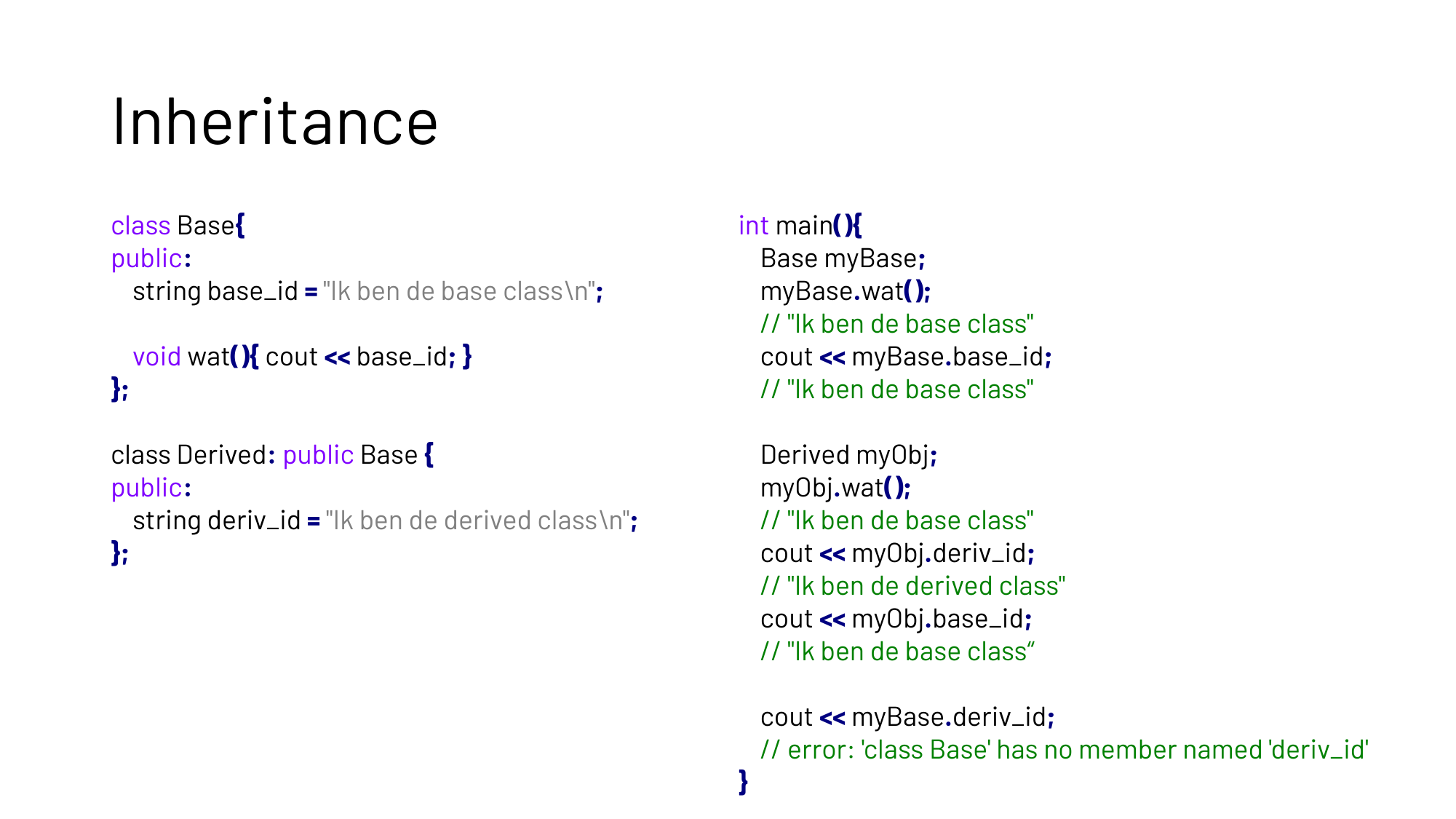

# Inheritance
class Base{
public:
    string base_id = "Ik ben de base class\n";

    void wat(){ cout << base_id; }
};

class Derived: public Base {
public:
    string deriv_id = "Ik ben de derived class\n";
};
int main(){
    Base myBase;
    myBase.wat();
    // "Ik ben de base class"
    cout << myBase.base_id;
    // "Ik ben de base class"

    Derived myObj;
    myObj.wat();
    // "Ik ben de base class"
    cout << myObj.deriv_id;
    // "Ik ben de derived class"
    cout << myObj.base_id;
    // "Ik ben de base class“

    cout << myBase.deriv_id;
    // error: 'class Base' has no member named 'deriv_id'
}